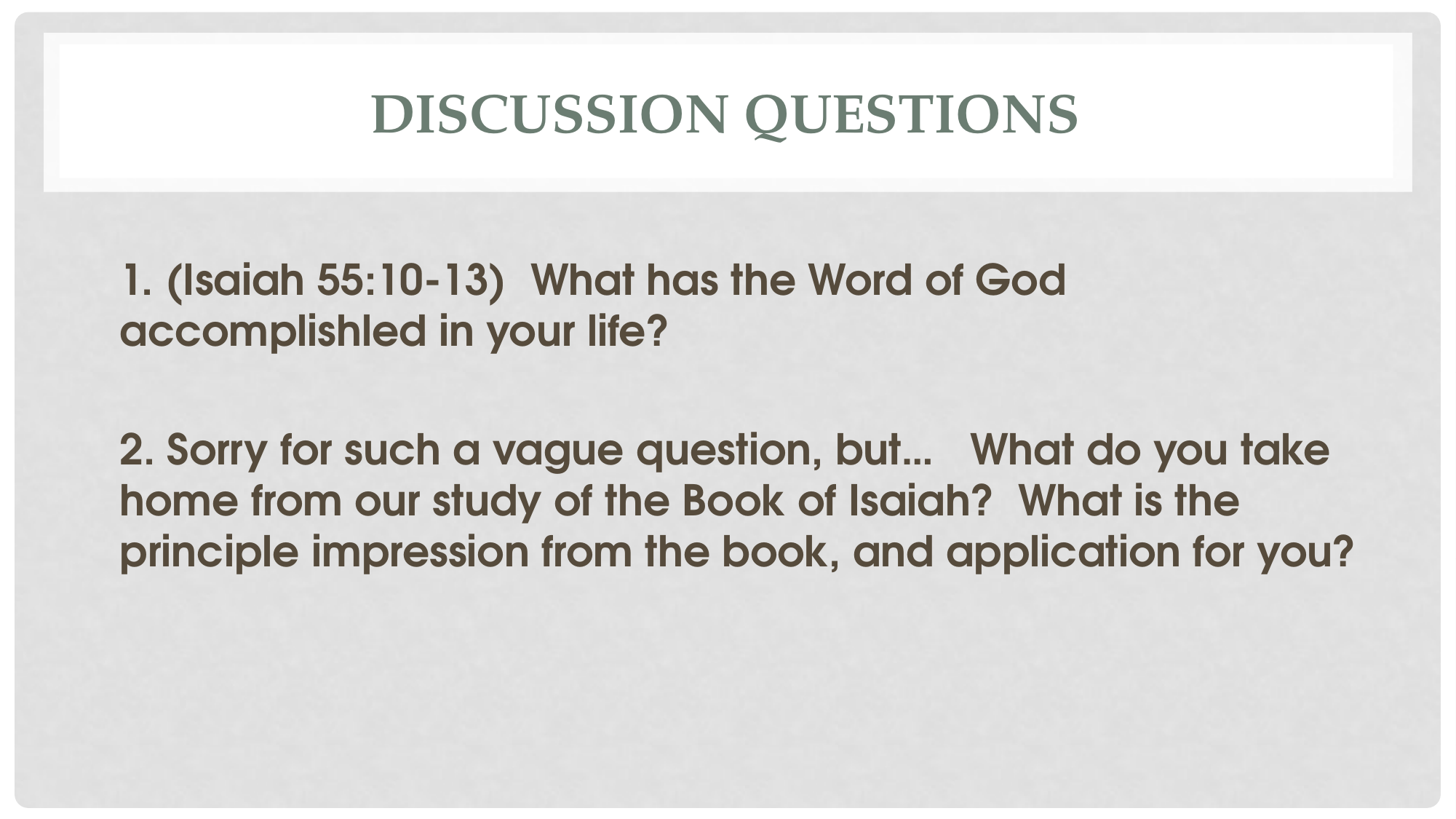

# Discussion Questions
1. (Isaiah 55:10-13)  What has the Word of God accomplishled in your life?

2. Sorry for such a vague question, but…   What do you take home from our study of the Book of Isaiah?  What is the principle impression from the book, and application for you?